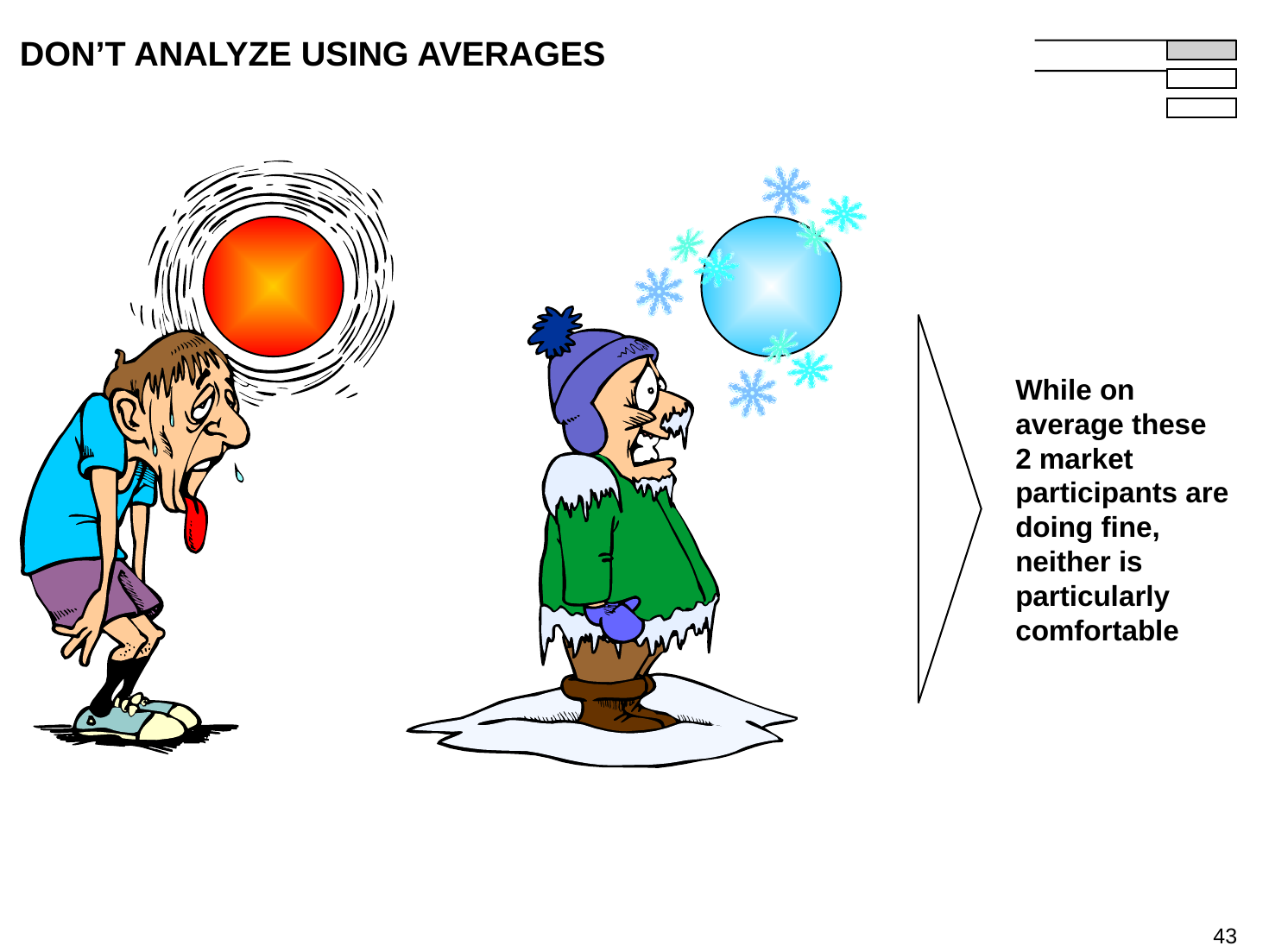

# DON’T ANALYZE USING AVERAGES

While on average these
2 market participants are doing fine, neither is particularly comfortable

43